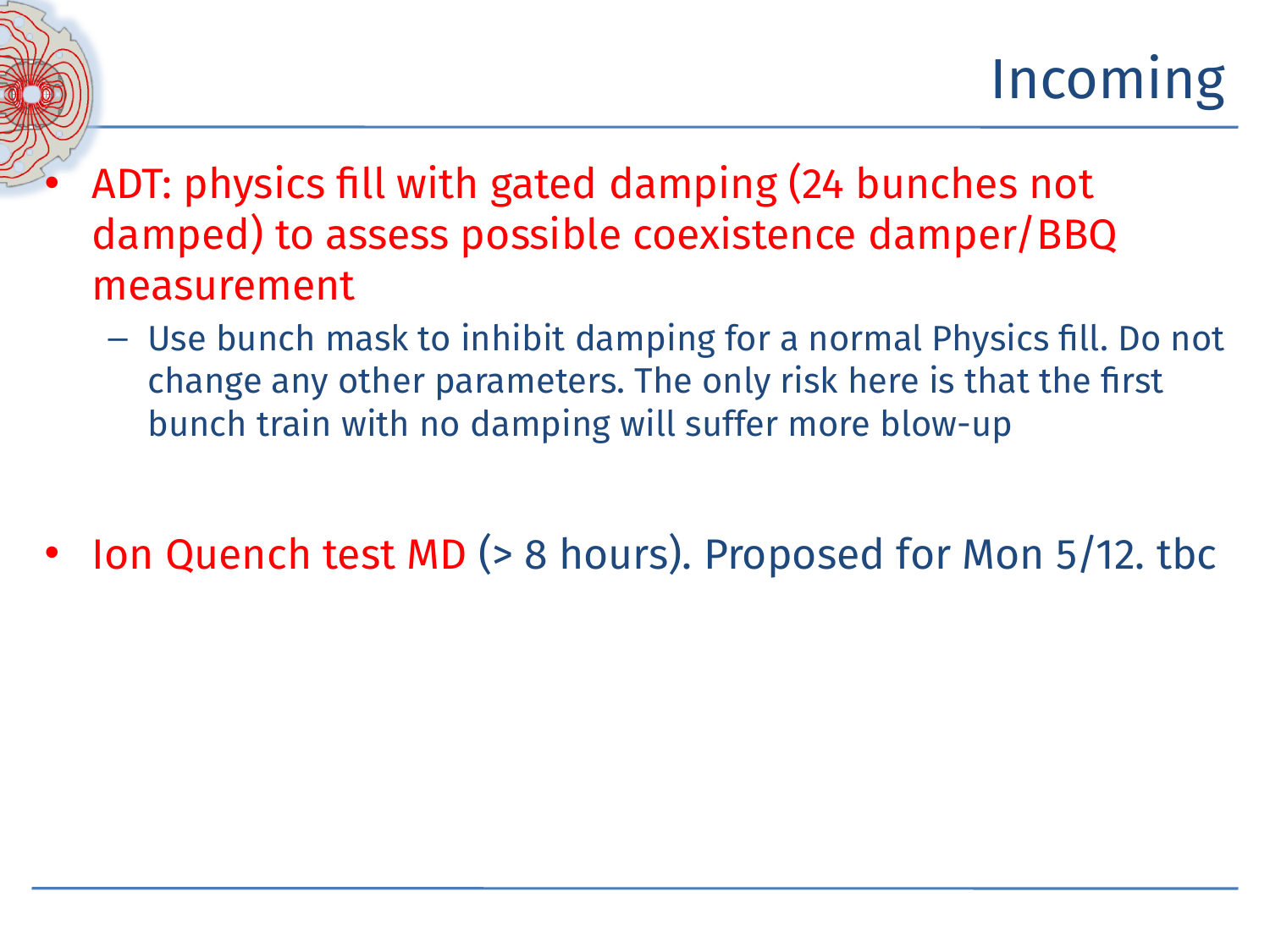

# Incoming

ADT: physics fill with gated damping (24 bunches not damped) to assess possible coexistence damper/BBQ measurement
Use bunch mask to inhibit damping for a normal Physics fill. Do not change any other parameters. The only risk here is that the first bunch train with no damping will suffer more blow-up

Ion Quench test MD (> 8 hours). Proposed for Mon 5/12. tbc